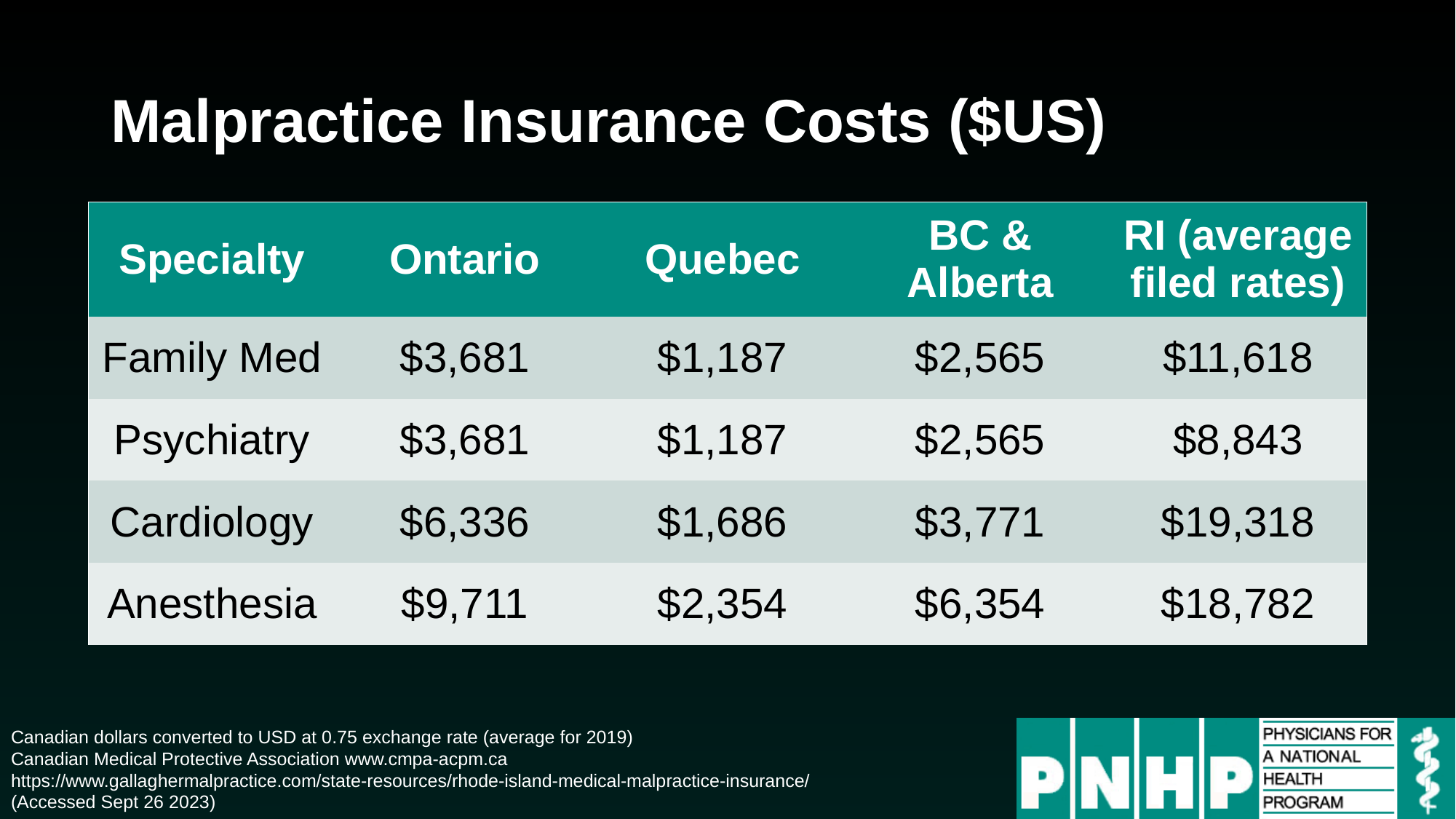

# Malpractice Insurance Costs ($US)
| Specialty | Ontario | Quebec | BC & Alberta | RI (average filed rates) |
| --- | --- | --- | --- | --- |
| Family Med | $3,681 | $1,187 | $2,565 | $11,618 |
| Psychiatry | $3,681 | $1,187 | $2,565 | $8,843 |
| Cardiology | $6,336 | $1,686 | $3,771 | $19,318 |
| Anesthesia | $9,711 | $2,354 | $6,354 | $18,782 |
Canadian dollars converted to USD at 0.75 exchange rate (average for 2019)
Canadian Medical Protective Association www.cmpa-acpm.ca
https://www.gallaghermalpractice.com/state-resources/rhode-island-medical-malpractice-insurance/
(Accessed Sept 26 2023)